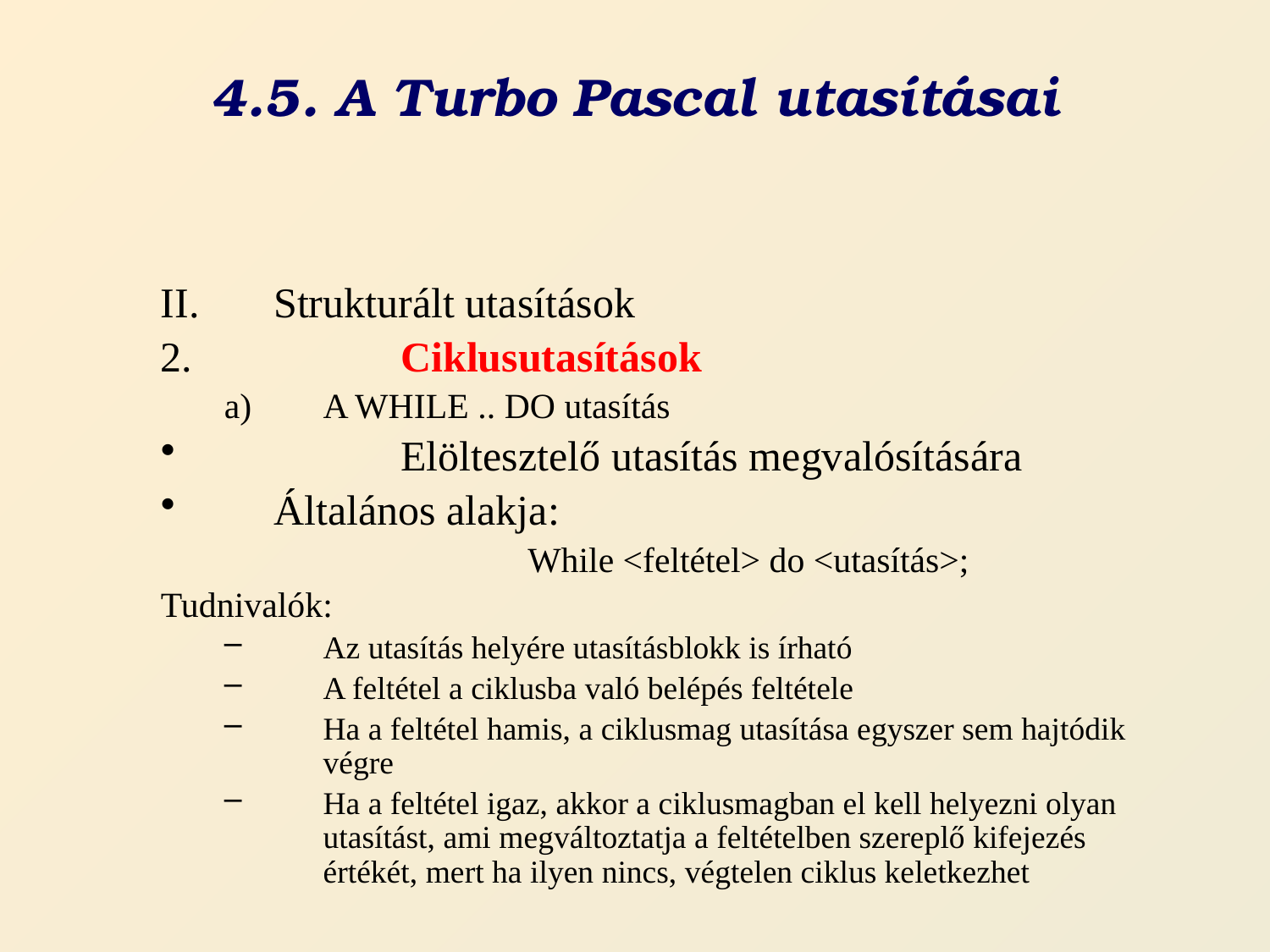

# 4.5. A Turbo Pascal utasításai
Strukturált utasítások
	Ciklusutasítások
A WHILE .. DO utasítás
	Elöltesztelő utasítás megvalósítására
Általános alakja:
			While <feltétel> do <utasítás>;
Tudnivalók:
Az utasítás helyére utasításblokk is írható
A feltétel a ciklusba való belépés feltétele
Ha a feltétel hamis, a ciklusmag utasítása egyszer sem hajtódik végre
Ha a feltétel igaz, akkor a ciklusmagban el kell helyezni olyan utasítást, ami megváltoztatja a feltételben szereplő kifejezés értékét, mert ha ilyen nincs, végtelen ciklus keletkezhet